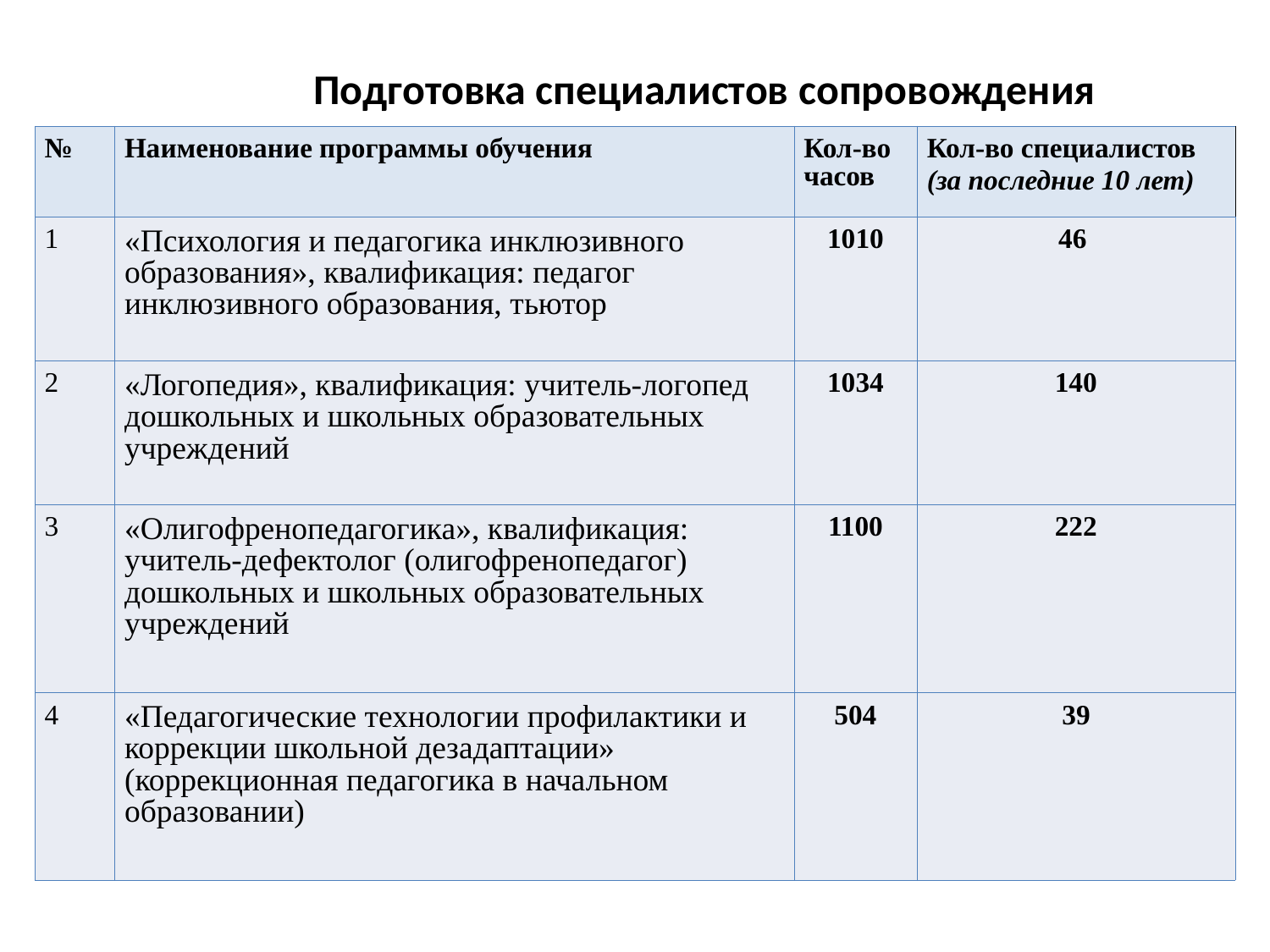

Подготовка специалистов сопровождения
| № | Наименование программы обучения | Кол-во часов | Кол-во специалистов (за последние 10 лет) |
| --- | --- | --- | --- |
| 1 | «Психология и педагогика инклюзивного образования», квалификация: педагог инклюзивного образования, тьютор | 1010 | 46 |
| 2 | «Логопедия», квалификация: учитель-логопед дошкольных и школьных образовательных учреждений | 1034 | 140 |
| 3 | «Олигофренопедагогика», квалификация: учитель-дефектолог (олигофренопедагог) дошкольных и школьных образовательных учреждений | 1100 | 222 |
| 4 | «Педагогические технологии профилактики и коррекции школьной дезадаптации» (коррекционная педагогика в начальном образовании) | 504 | 39 |